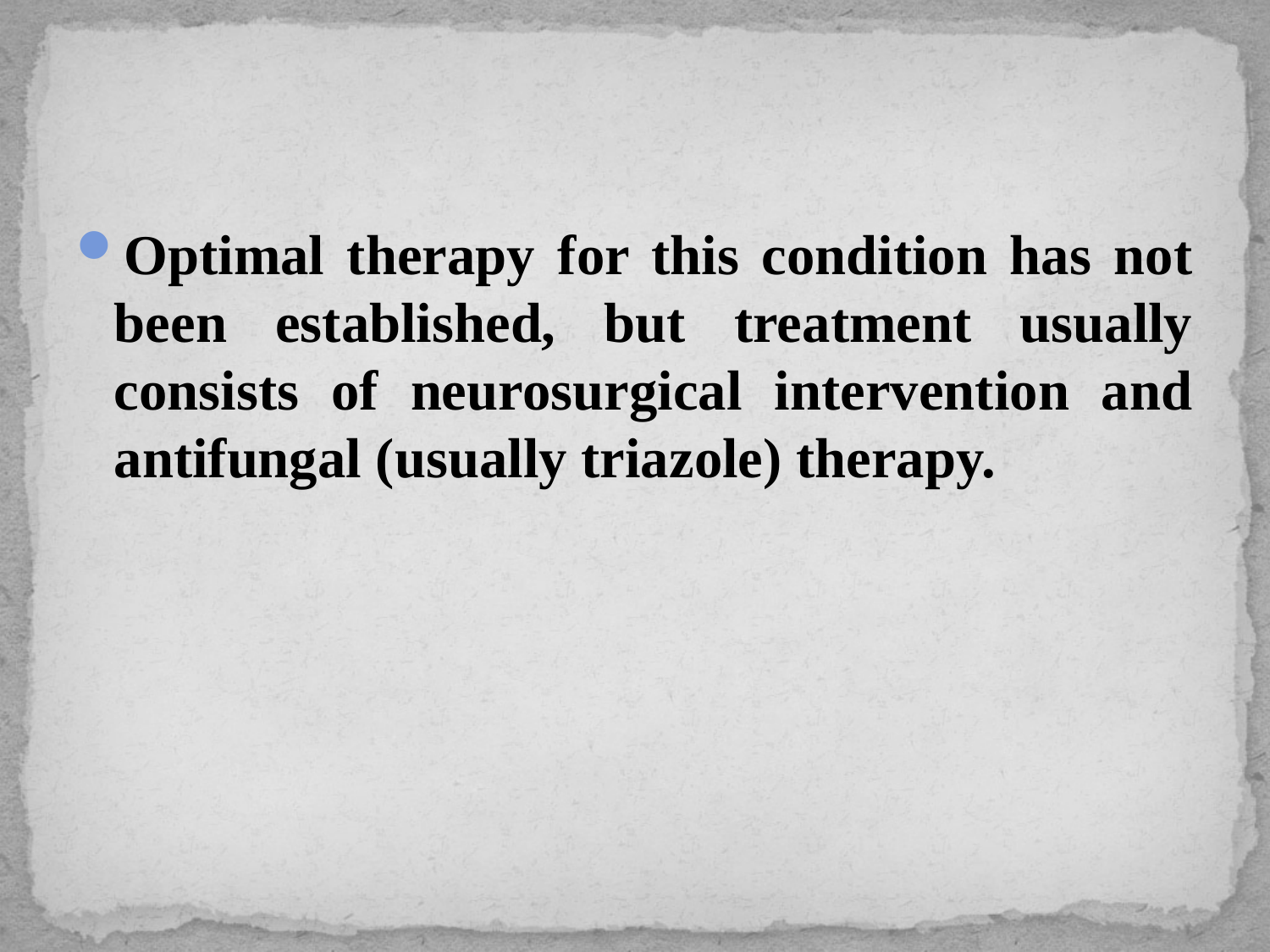

#
Optimal therapy for this condition has not been established, but treatment usually consists of neurosurgical intervention and antifungal (usually triazole) therapy.